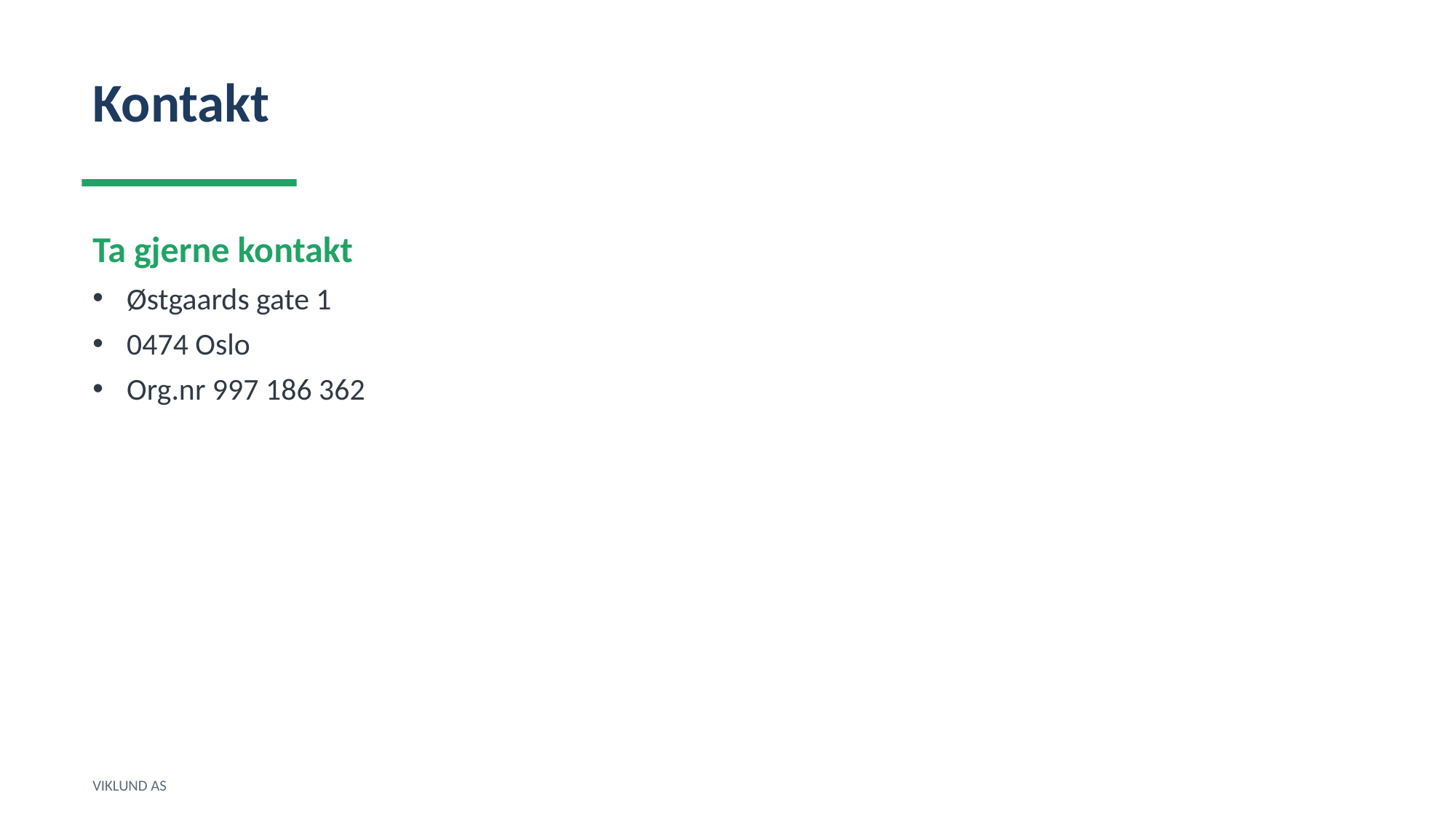

Kontakt

Ta gjerne kontakt
Østgaards gate 1
0474 Oslo
Org.nr 997 186 362
VIKLUND AS